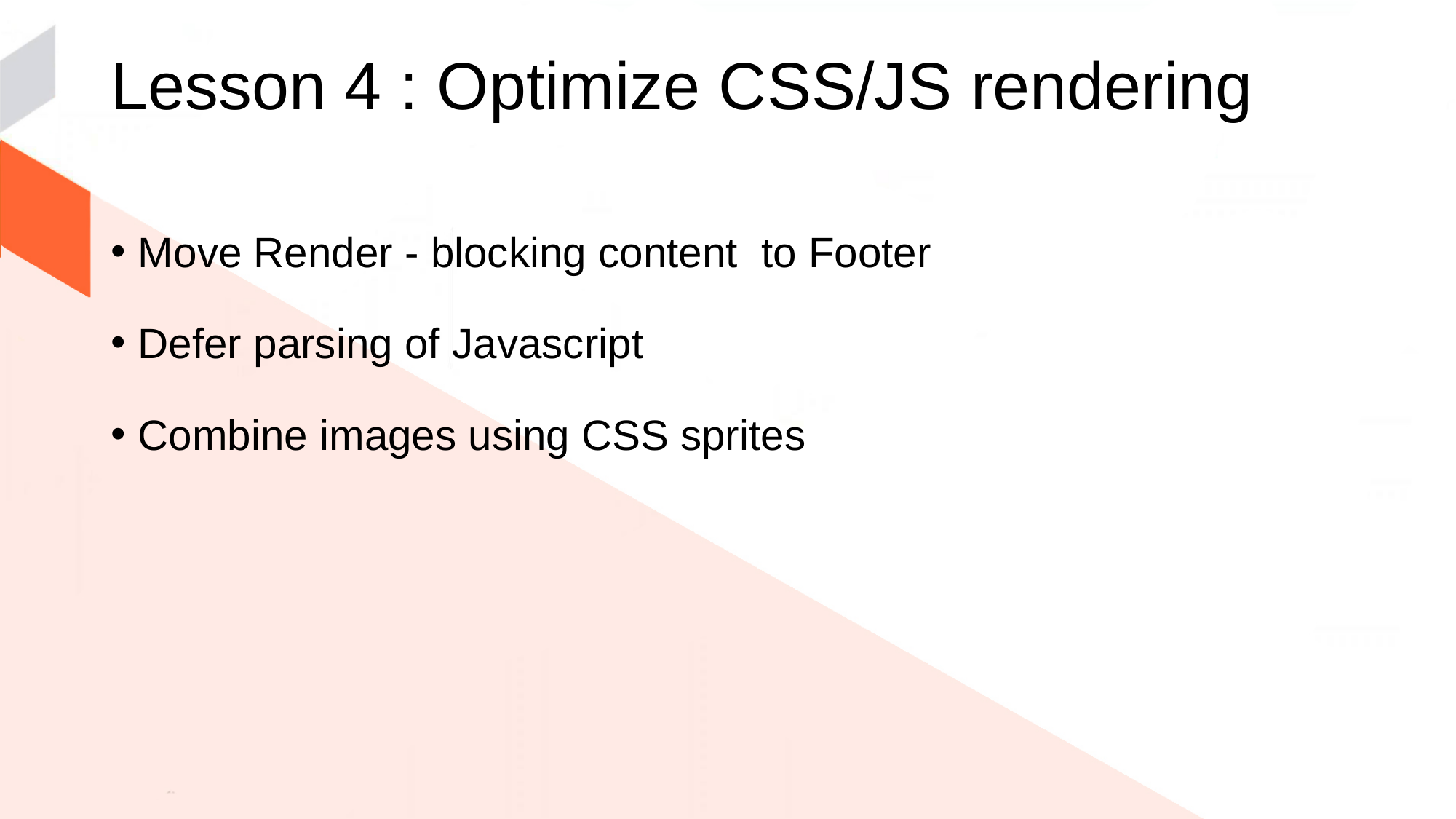

# Lesson 4 : Optimize CSS/JS rendering
Move Render - blocking content  to Footer
Defer parsing of Javascript
Combine images using CSS sprites